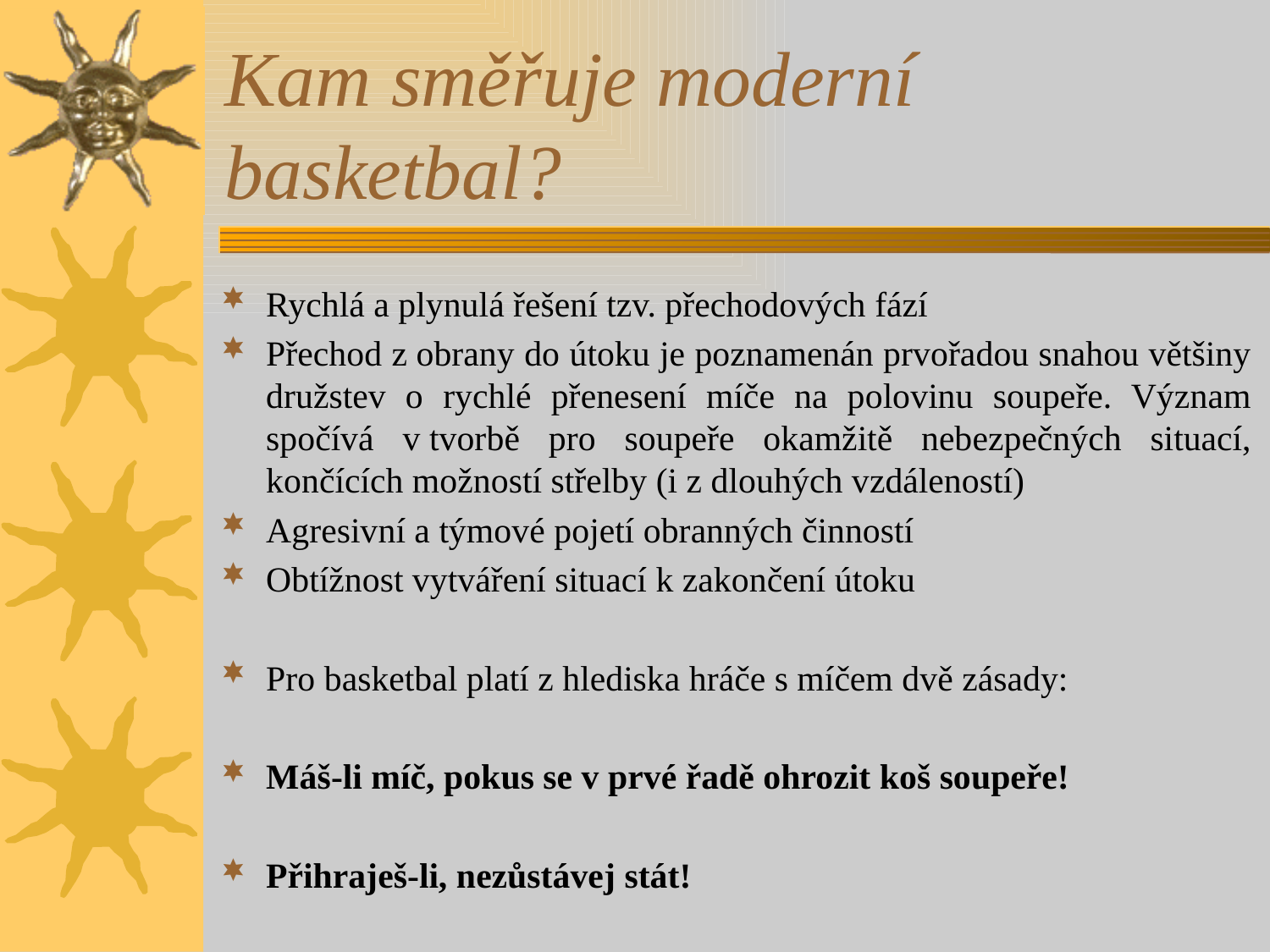

# Kam směřuje moderní basketbal?
Rychlá a plynulá řešení tzv. přechodových fází
Přechod z obrany do útoku je poznamenán prvořadou snahou většiny družstev o rychlé přenesení míče na polovinu soupeře. Význam spočívá v tvorbě pro soupeře okamžitě nebezpečných situací, končících možností střelby (i z dlouhých vzdáleností)
Agresivní a týmové pojetí obranných činností
Obtížnost vytváření situací k zakončení útoku

Pro basketbal platí z hlediska hráče s míčem dvě zásady:

Máš-li míč, pokus se v prvé řadě ohrozit koš soupeře!

Přihraješ-li, nezůstávej stát!